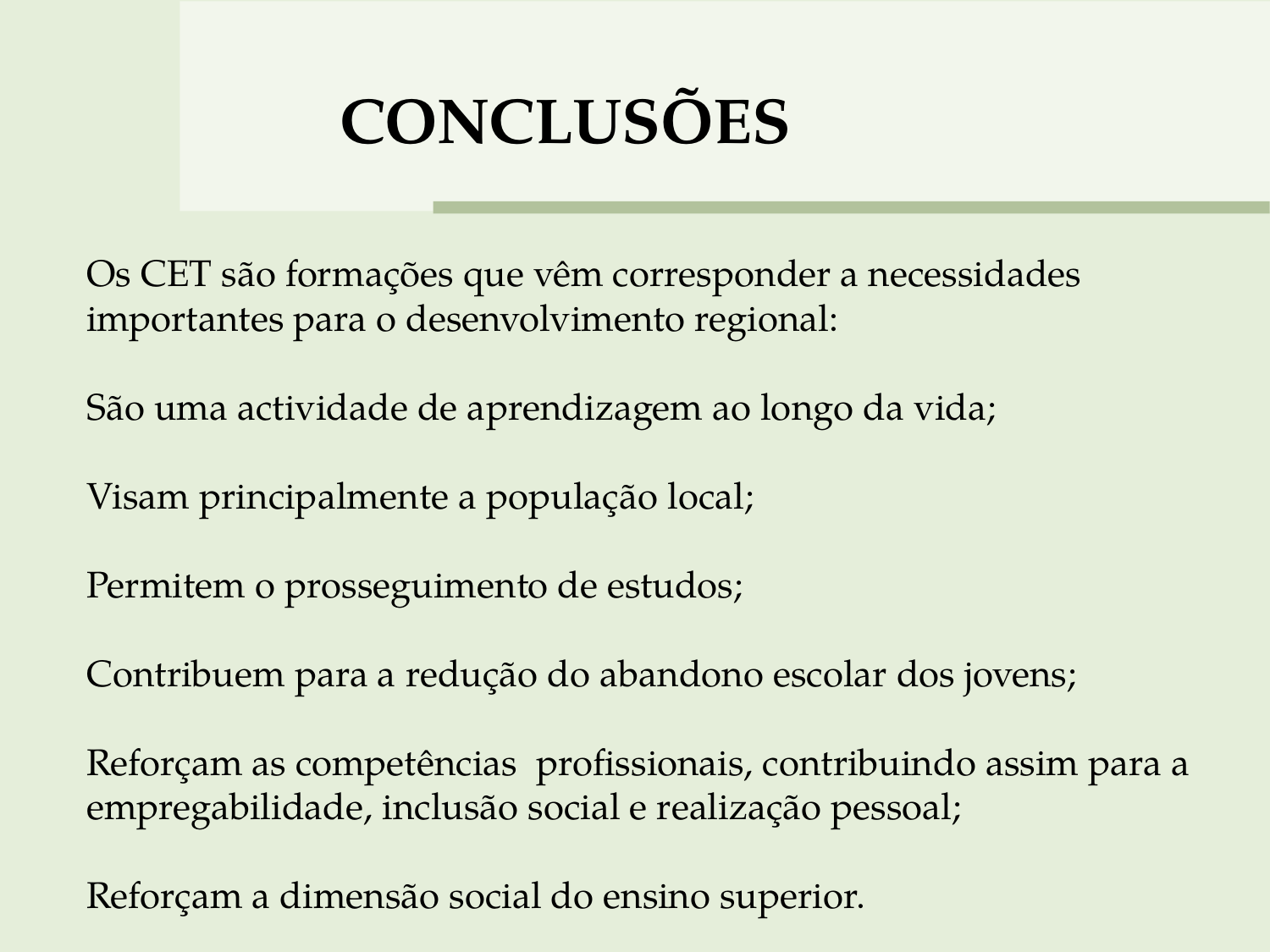

CONCLUSÕES
Os CET são formações que vêm corresponder a necessidades importantes para o desenvolvimento regional:

São uma actividade de aprendizagem ao longo da vida;

Visam principalmente a população local;

Permitem o prosseguimento de estudos;

Contribuem para a redução do abandono escolar dos jovens;

Reforçam as competências  profissionais, contribuindo assim para a empregabilidade, inclusão social e realização pessoal;

Reforçam a dimensão social do ensino superior.